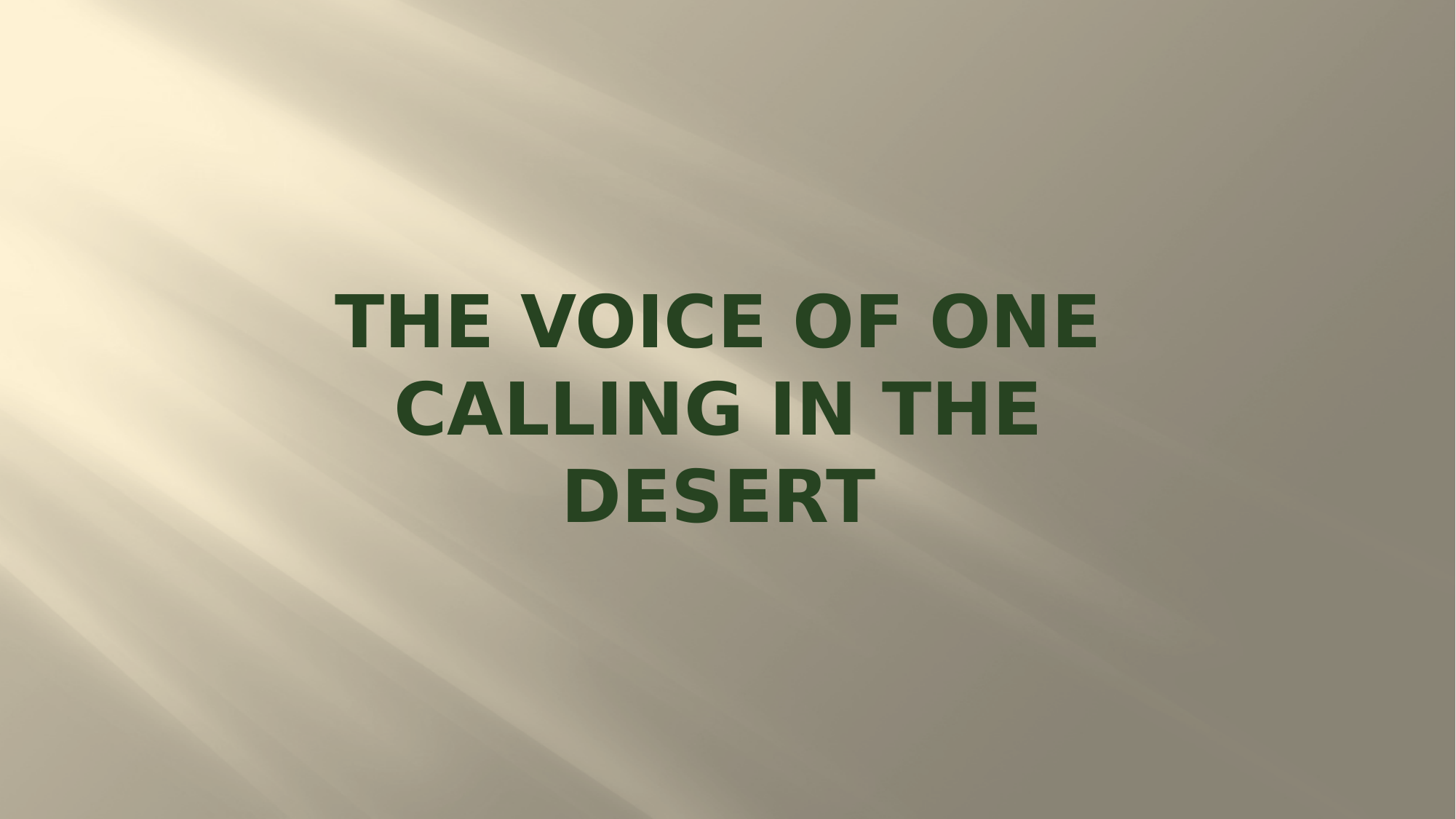

# THE VOICE OF ONE CALLING IN THE DESERT